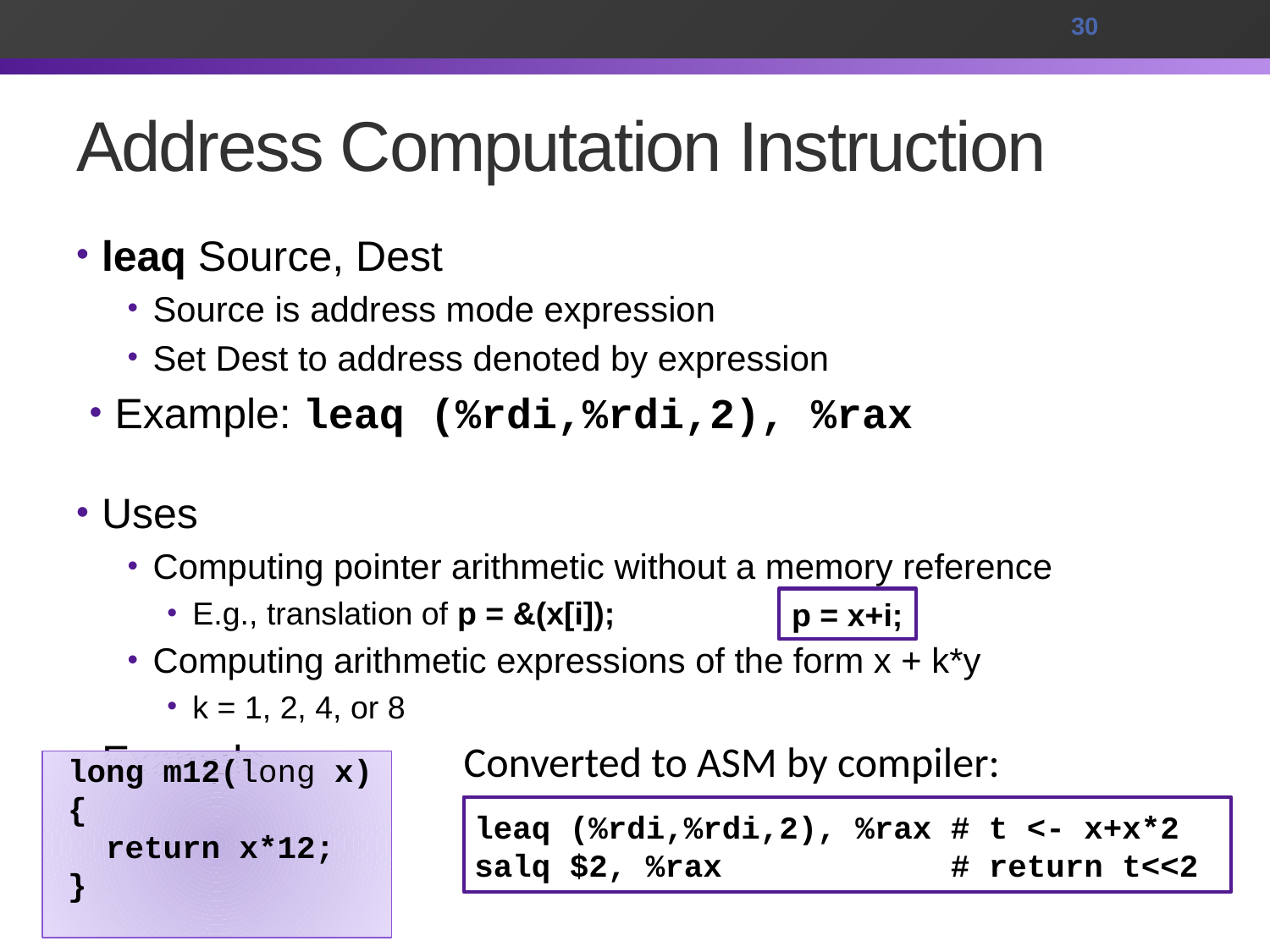

30
# Address Computation Instruction
leaq Source, Dest
Source is address mode expression
Set Dest to address denoted by expression
Example: leaq (%rdi,%rdi,2), %rax
Uses
Computing pointer arithmetic without a memory reference
E.g., translation of p = &(x[i]);
Computing arithmetic expressions of the form x + k*y
k = 1, 2, 4, or 8
Example

p = x+i;
Converted to ASM by compiler:
long m12(long x)
{
  return x*12;
}
leaq (%rdi,%rdi,2), %rax # t <- x+x*2
salq $2, %rax            # return t<<2